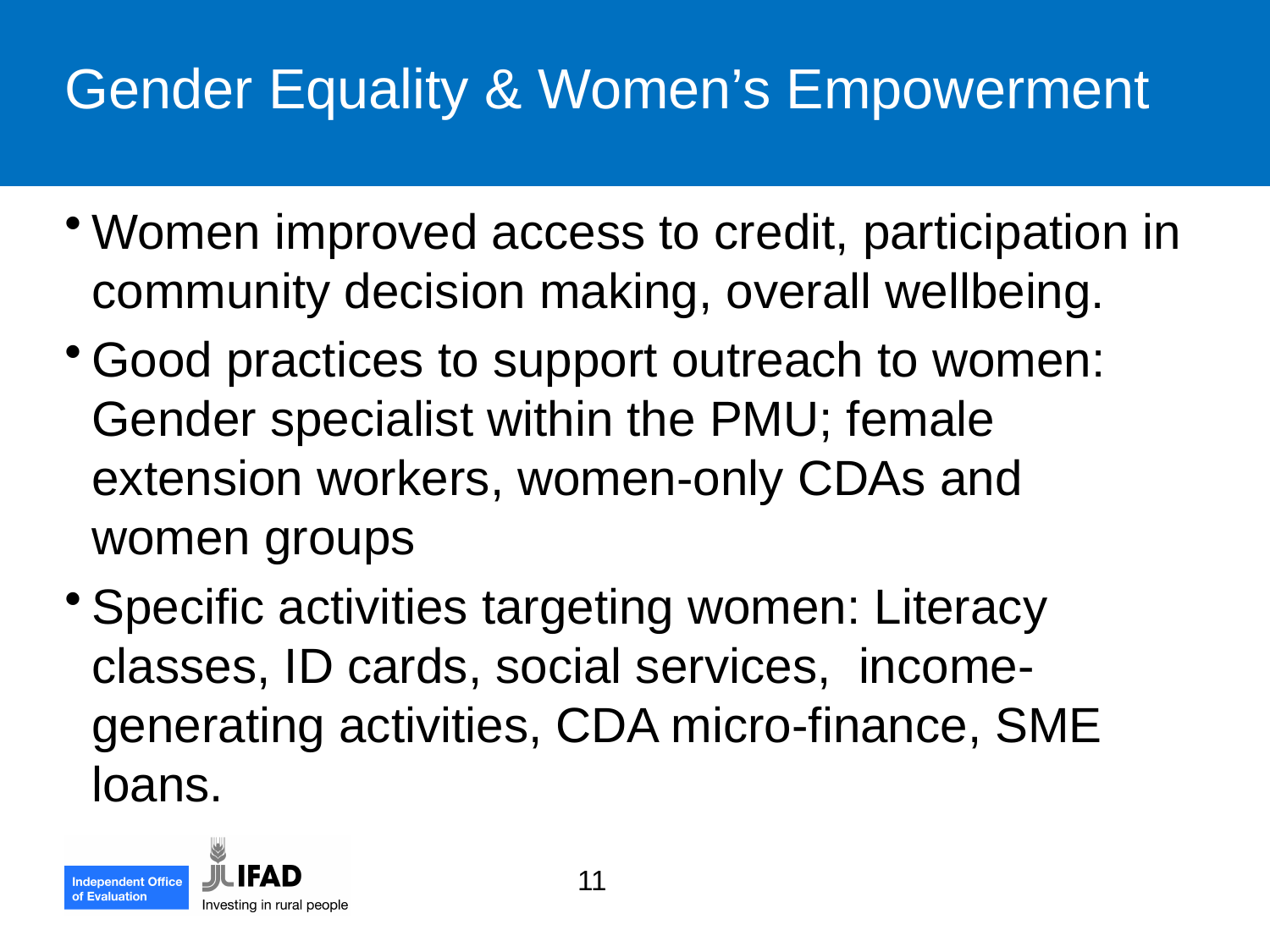

Gender Equality & Women’s Empowerment
Women improved access to credit, participation in community decision making, overall wellbeing.
Good practices to support outreach to women: Gender specialist within the PMU; female extension workers, women-only CDAs and women groups
Specific activities targeting women: Literacy classes, ID cards, social services,  income-generating activities, CDA micro-finance, SME loans.